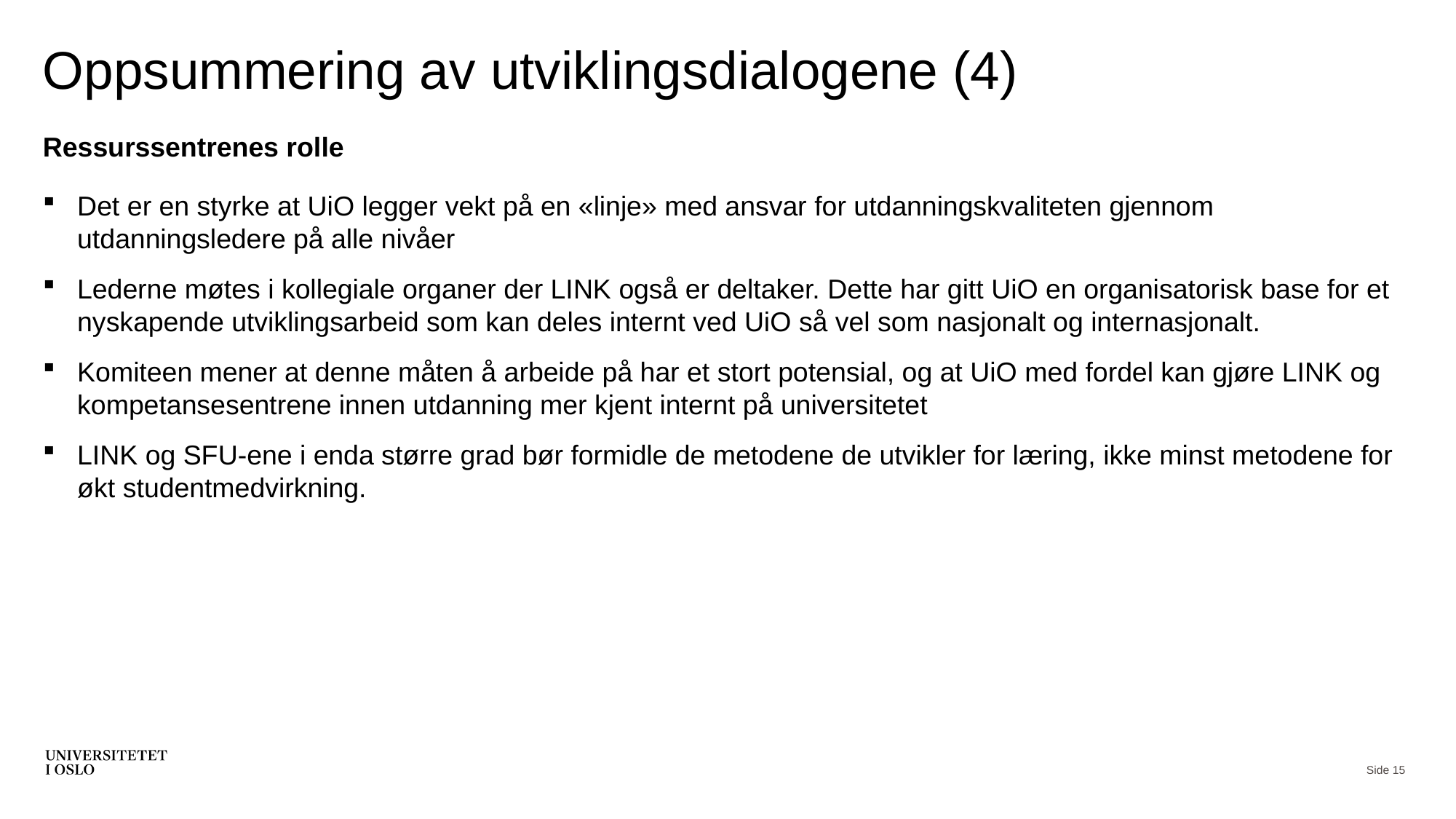

# Oppsummering av utviklingsdialogene (4)
Ressurssentrenes rolle

Det er en styrke at UiO legger vekt på en «linje» med ansvar for utdanningskvaliteten gjennom utdanningsledere på alle nivåer
Lederne møtes i kollegiale organer der LINK også er deltaker. Dette har gitt UiO en organisatorisk base for et nyskapende utviklingsarbeid som kan deles internt ved UiO så vel som nasjonalt og internasjonalt.
Komiteen mener at denne måten å arbeide på har et stort potensial, og at UiO med fordel kan gjøre LINK og kompetansesentrene innen utdanning mer kjent internt på universitetet
LINK og SFU-ene i enda større grad bør formidle de metodene de utvikler for læring, ikke minst metodene for økt studentmedvirkning.

Side 15